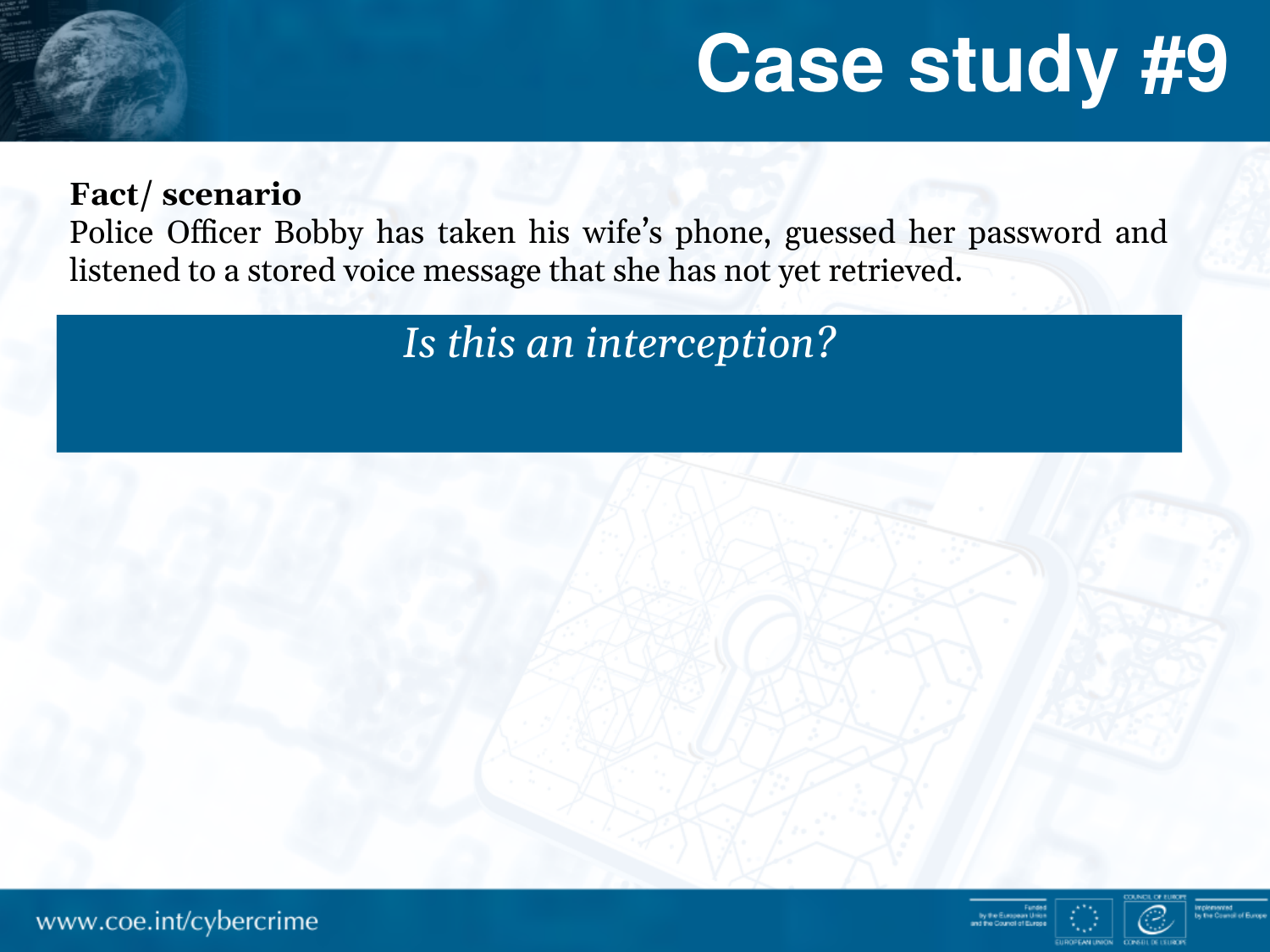

# Case study #9
Fact/ scenario
Police Officer Bobby has taken his wife’s phone, guessed her password and listened to a stored voice message that she has not yet retrieved.
Is this an interception?